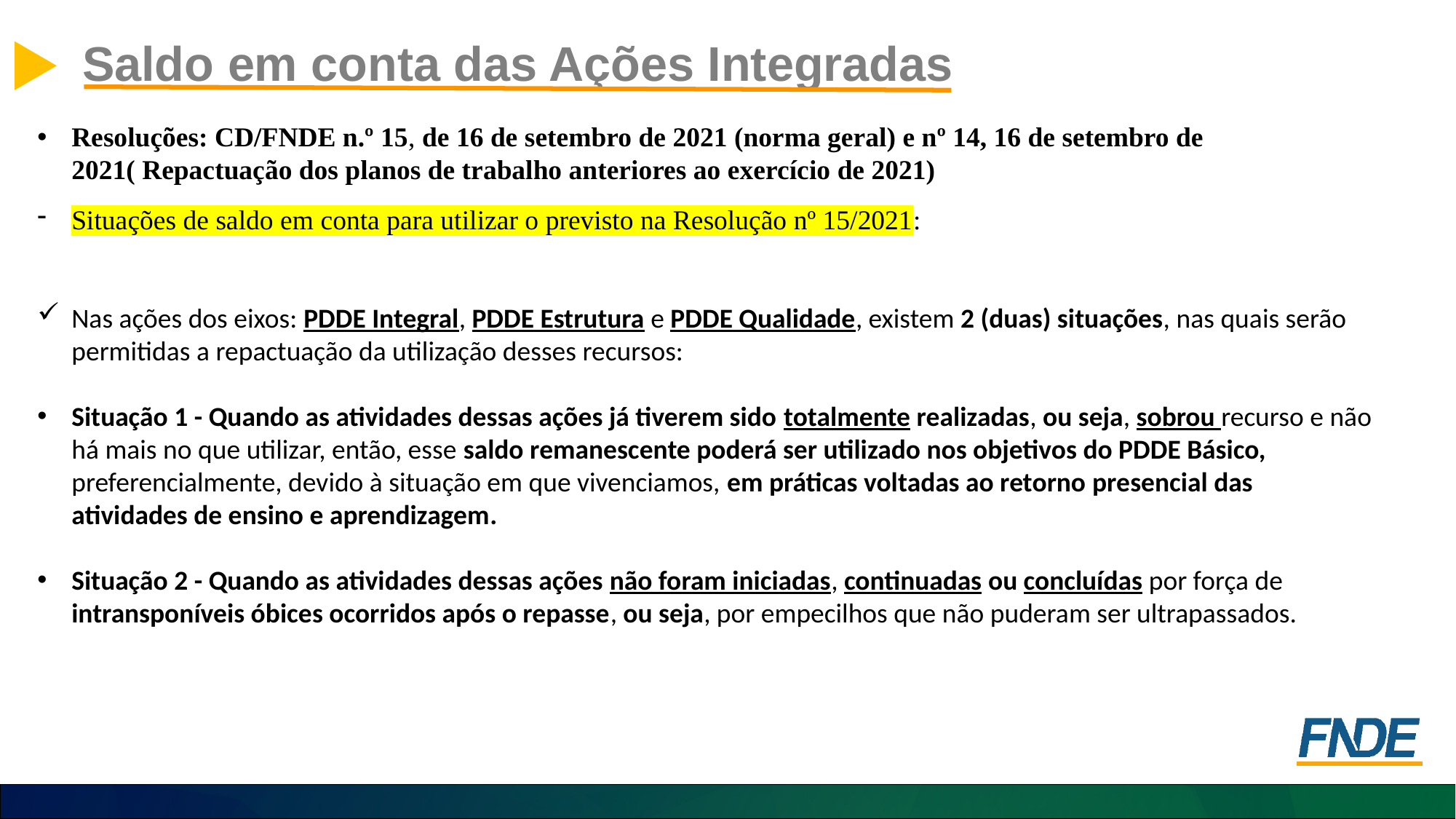

Saldo em conta das Ações Integradas

Resoluções: CD/FNDE n.º 15, de 16 de setembro de 2021 (norma geral) e nº 14, 16 de setembro de 2021( Repactuação dos planos de trabalho anteriores ao exercício de 2021)
Situações de saldo em conta para utilizar o previsto na Resolução nº 15/2021:

Nas ações dos eixos: PDDE Integral, PDDE Estrutura e PDDE Qualidade, existem 2 (duas) situações, nas quais serão permitidas a repactuação da utilização desses recursos:

Situação 1 - Quando as atividades dessas ações já tiverem sido totalmente realizadas, ou seja, sobrou recurso e não há mais no que utilizar, então, esse saldo remanescente poderá ser utilizado nos objetivos do PDDE Básico, preferencialmente, devido à situação em que vivenciamos, em práticas voltadas ao retorno presencial das atividades de ensino e aprendizagem.

Situação 2 - Quando as atividades dessas ações não foram iniciadas, continuadas ou concluídas por força de intransponíveis óbices ocorridos após o repasse, ou seja, por empecilhos que não puderam ser ultrapassados.